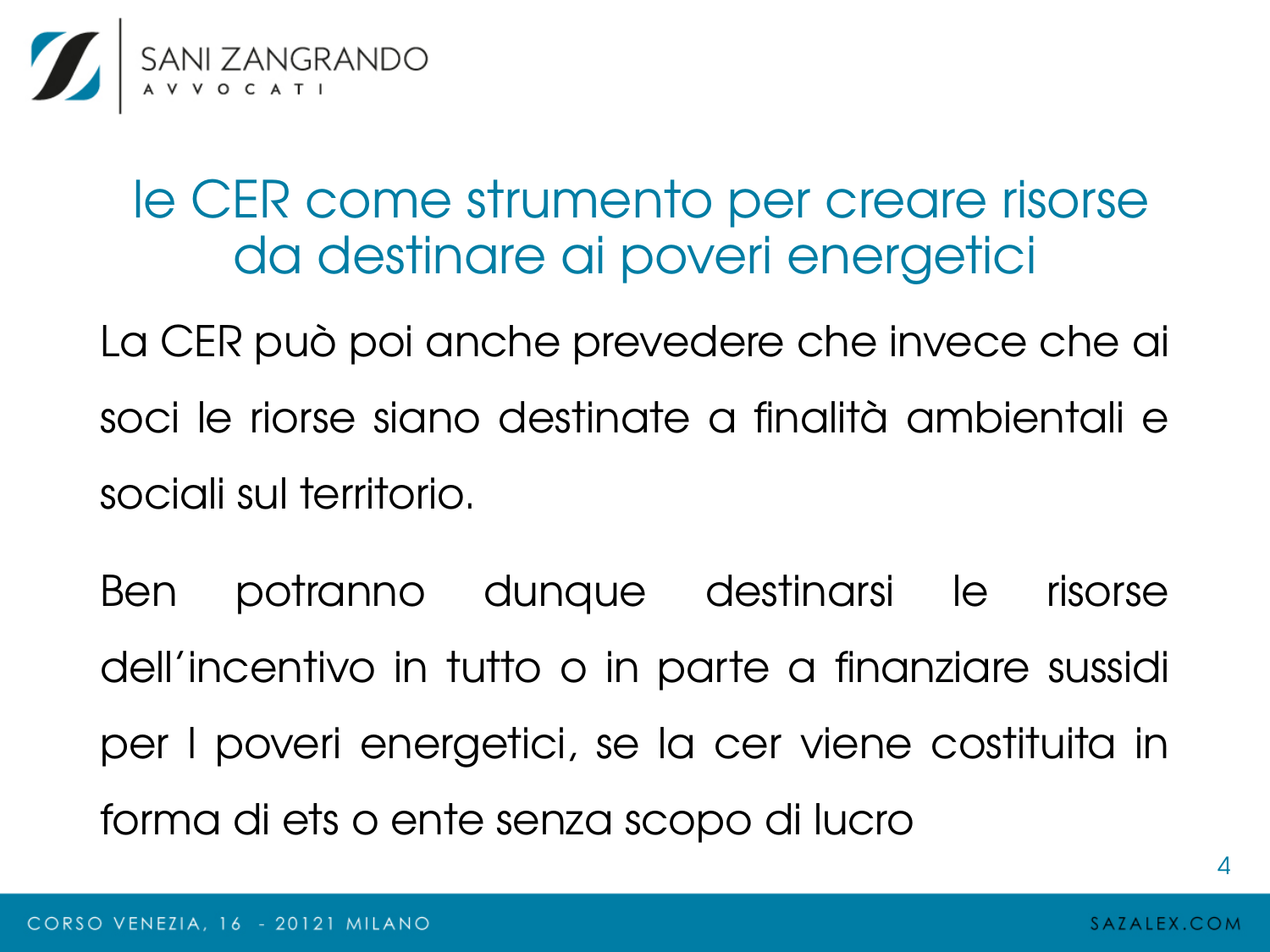

# le CER come strumento per creare risorse da destinare ai poveri energetici
La CER può poi anche prevedere che invece che ai soci le riorse siano destinate a finalità ambientali e sociali sul territorio.
Ben potranno dunque destinarsi le risorse dell’incentivo in tutto o in parte a finanziare sussidi per I poveri energetici, se la cer viene costituita in forma di ets o ente senza scopo di lucro